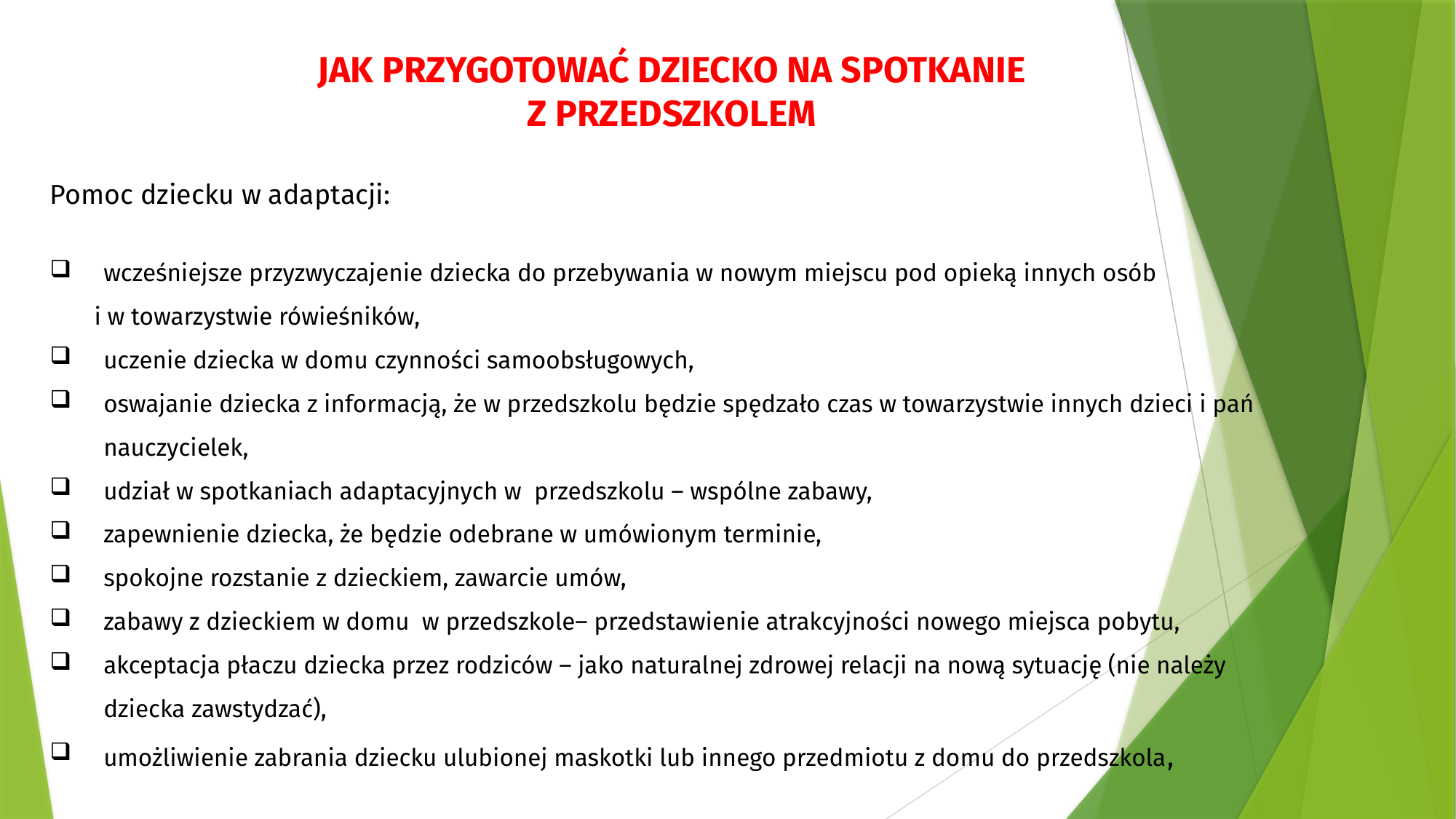

JAK PRZYGOTOWAĆ DZIECKO NA SPOTKANIE
Z PRZEDSZKOLEM

Pomoc dziecku w adaptacji:

wcześniejsze przyzwyczajenie dziecka do przebywania w nowym miejscu pod opieką innych osób
       i w towarzystwie rówieśników,
uczenie dziecka w domu czynności samoobsługowych,
oswajanie dziecka z informacją, że w przedszkolu będzie spędzało czas w towarzystwie innych dzieci i pań nauczycielek,
udział w spotkaniach adaptacyjnych w  przedszkolu – wspólne zabawy,
zapewnienie dziecka, że będzie odebrane w umówionym terminie,
spokojne rozstanie z dzieckiem, zawarcie umów,
zabawy z dzieckiem w domu  w przedszkole– przedstawienie atrakcyjności nowego miejsca pobytu,
akceptacja płaczu dziecka przez rodziców – jako naturalnej zdrowej relacji na nową sytuację (nie należy dziecka zawstydzać),
umożliwienie zabrania dziecku ulubionej maskotki lub innego przedmiotu z domu do przedszkola,